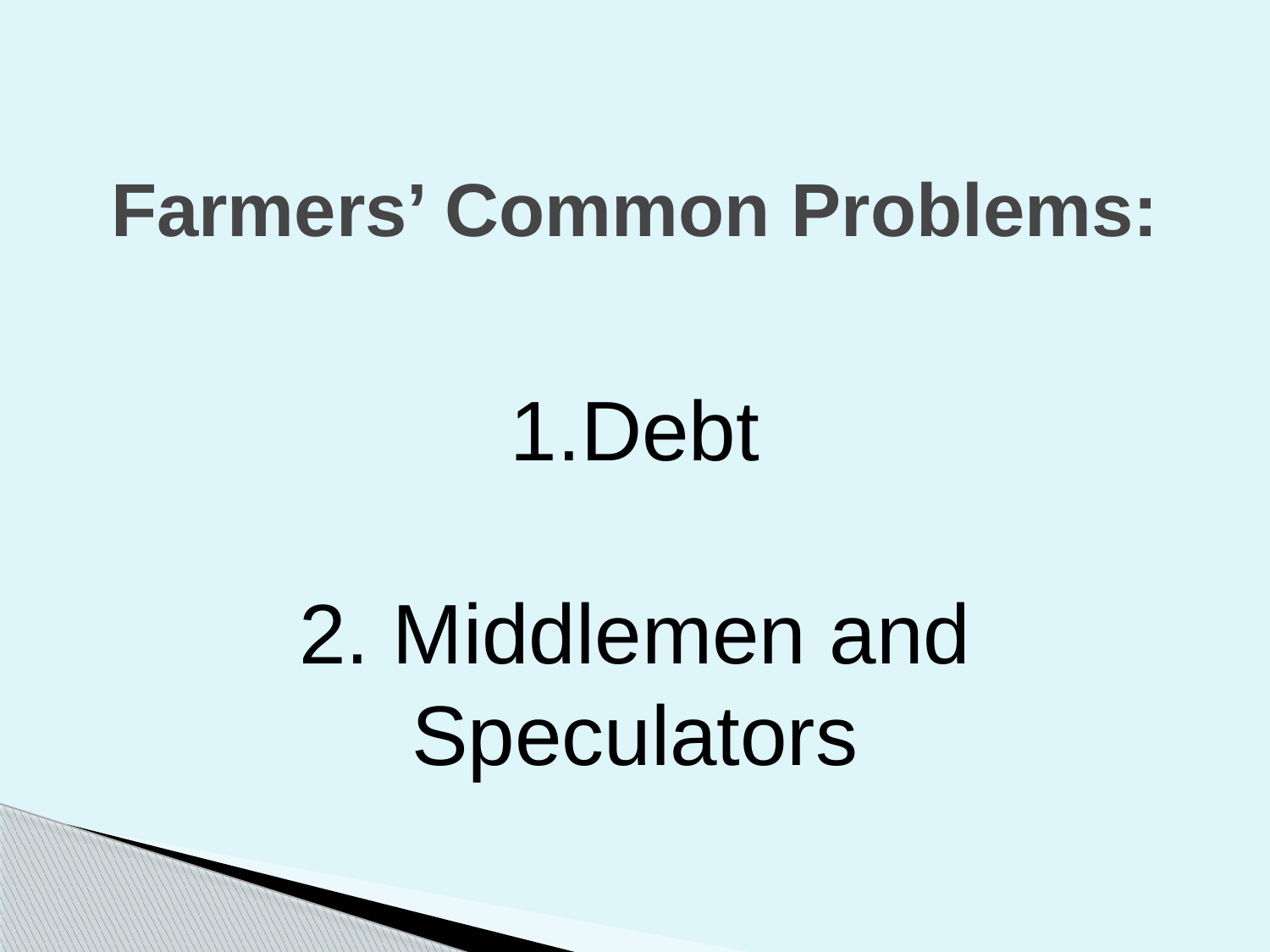

# Farmers’ Common Problems:
1.Debt

2. Middlemen and Speculators